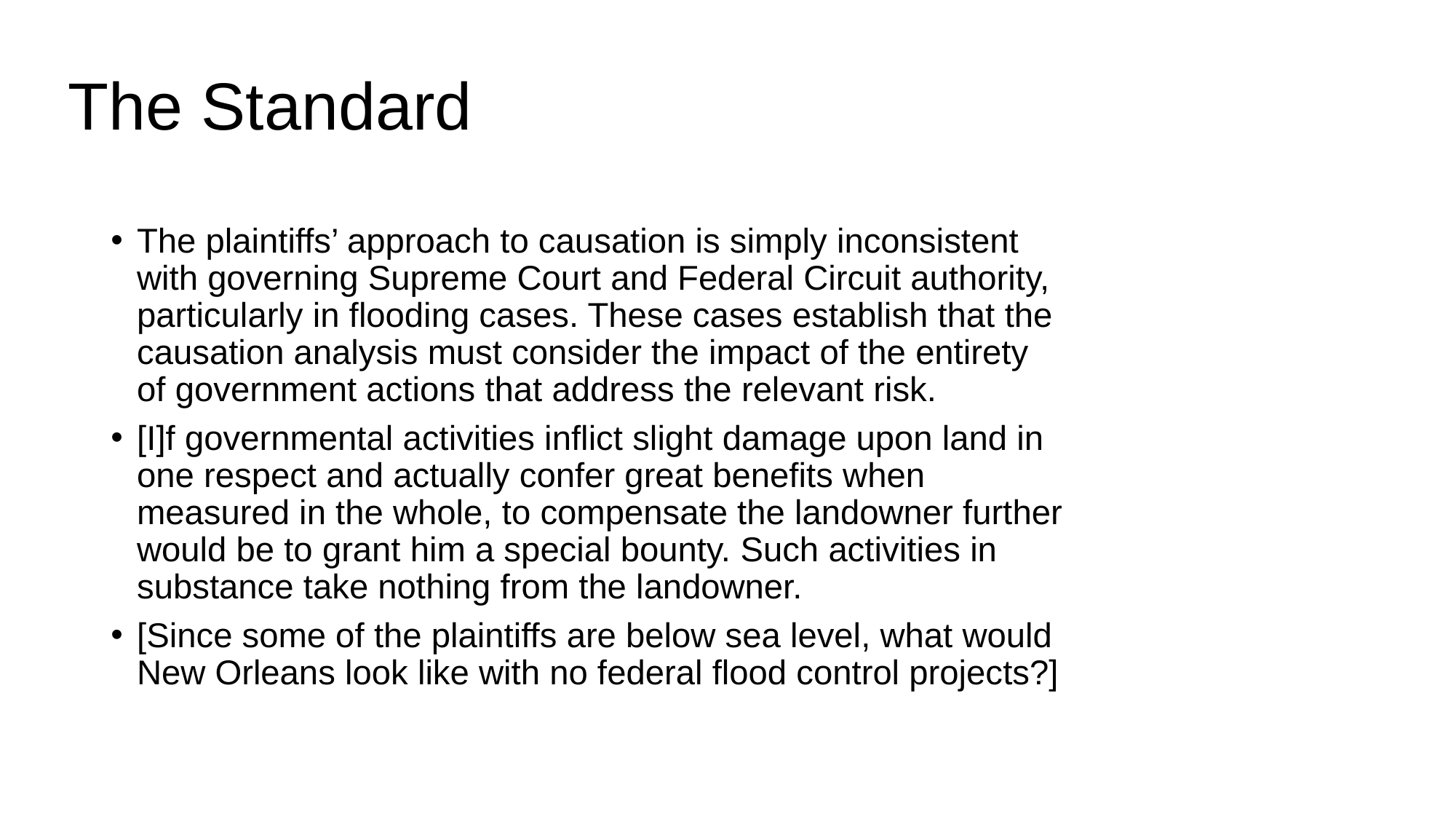

# The Standard
The plaintiffs’ approach to causation is simply inconsistent with governing Supreme Court and Federal Circuit authority, particularly in flooding cases. These cases establish that the causation analysis must consider the impact of the entirety of government actions that address the relevant risk.
[I]f governmental activities inflict slight damage upon land in one respect and actually confer great benefits when measured in the whole, to compensate the landowner further would be to grant him a special bounty. Such activities in substance take nothing from the landowner.
[Since some of the plaintiffs are below sea level, what would New Orleans look like with no federal flood control projects?]